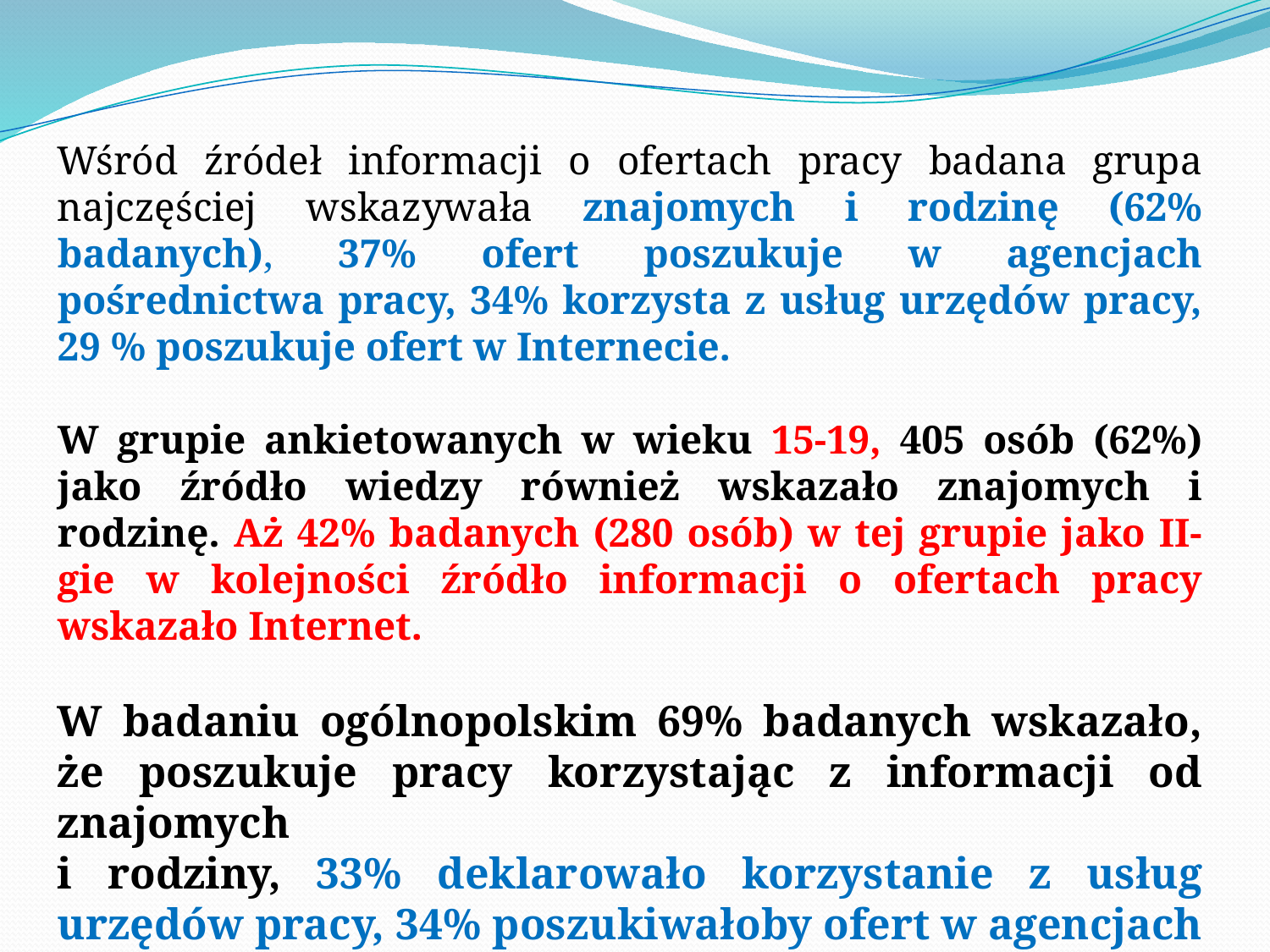

Wśród źródeł informacji o ofertach pracy badana grupa najczęściej wskazywała znajomych i rodzinę (62% badanych), 37% ofert poszukuje w agencjach pośrednictwa pracy, 34% korzysta z usług urzędów pracy, 29 % poszukuje ofert w Internecie.

W grupie ankietowanych w wieku 15-19, 405 osób (62%) jako źródło wiedzy również wskazało znajomych i rodzinę. Aż 42% badanych (280 osób) w tej grupie jako II-gie w kolejności źródło informacji o ofertach pracy wskazało Internet.

W badaniu ogólnopolskim 69% badanych wskazało, że poszukuje pracy korzystając z informacji od znajomych
i rodziny, 33% deklarowało korzystanie z usług urzędów pracy, 34% poszukiwałoby ofert w agencjach pośrednictwa pracy, 33% w sieci.